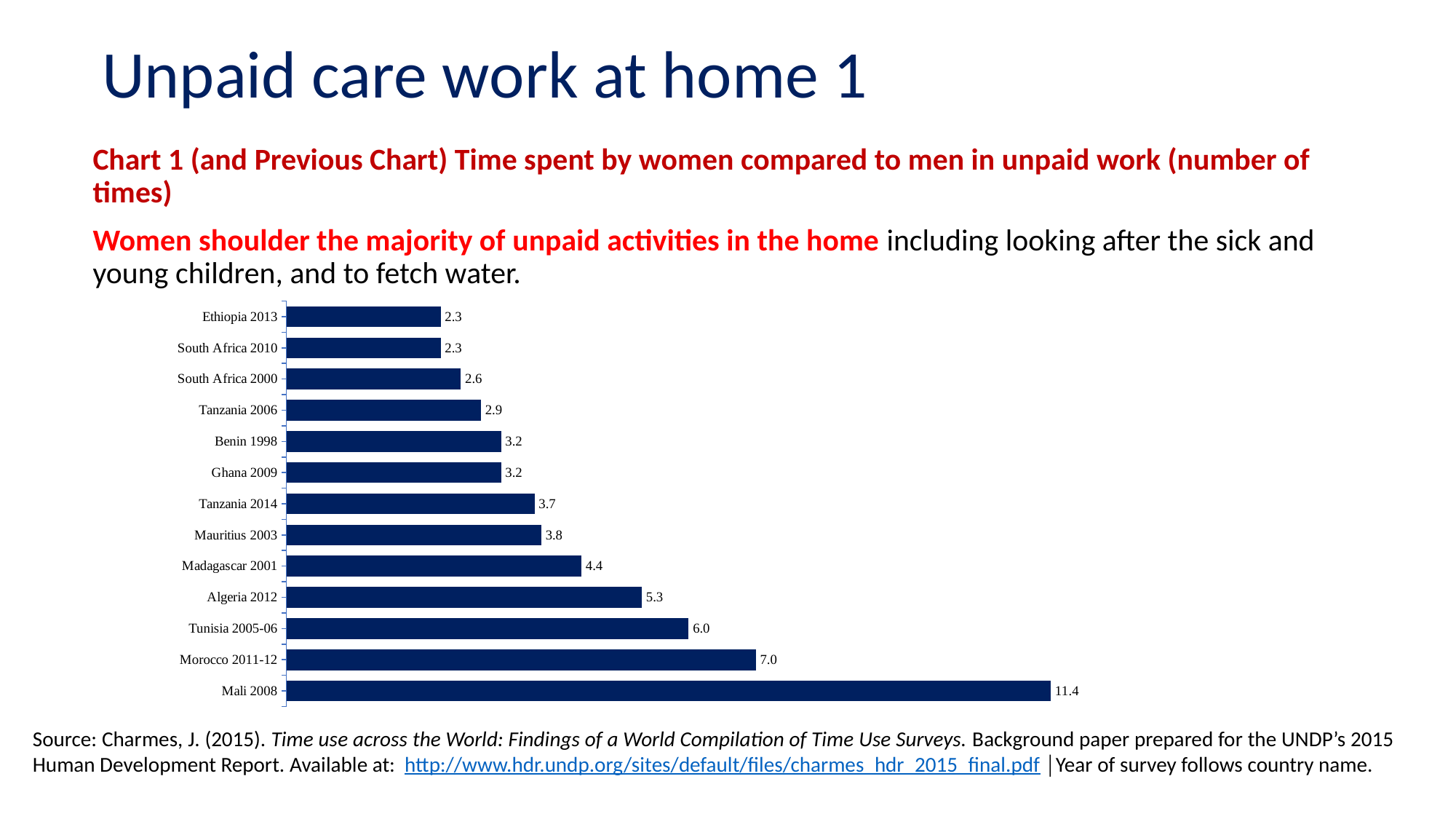

# Unpaid care work at home 1
Chart 1 (and Previous Chart) Time spent by women compared to men in unpaid work (number of times)
Women shoulder the majority of unpaid activities in the home including looking after the sick and young children, and to fetch water.

### Chart

| Category | W/M |
|---|---|
| Mali 2008 | 11.4 |
| Morocco 2011-12 | 7.0 |
| Tunisia 2005-06 | 6.0 |
| Algeria 2012 | 5.3 |
| Madagascar 2001 | 4.4 |
| Mauritius 2003 | 3.8 |
| Tanzania 2014 | 3.7 |
| Ghana 2009 | 3.2 |
| Benin 1998 | 3.2 |
| Tanzania 2006 | 2.9 |
| South Africa 2000 | 2.6 |
| South Africa 2010 | 2.3 |
| Ethiopia 2013 | 2.3 |
Source: Charmes, J. (2015). Time use across the World: Findings of a World Compilation of Time Use Surveys. Background paper prepared for the UNDP’s 2015 Human Development Report. Available at:  http://www.hdr.undp.org/sites/default/files/charmes_hdr_2015_final.pdf │Year of survey follows country name.